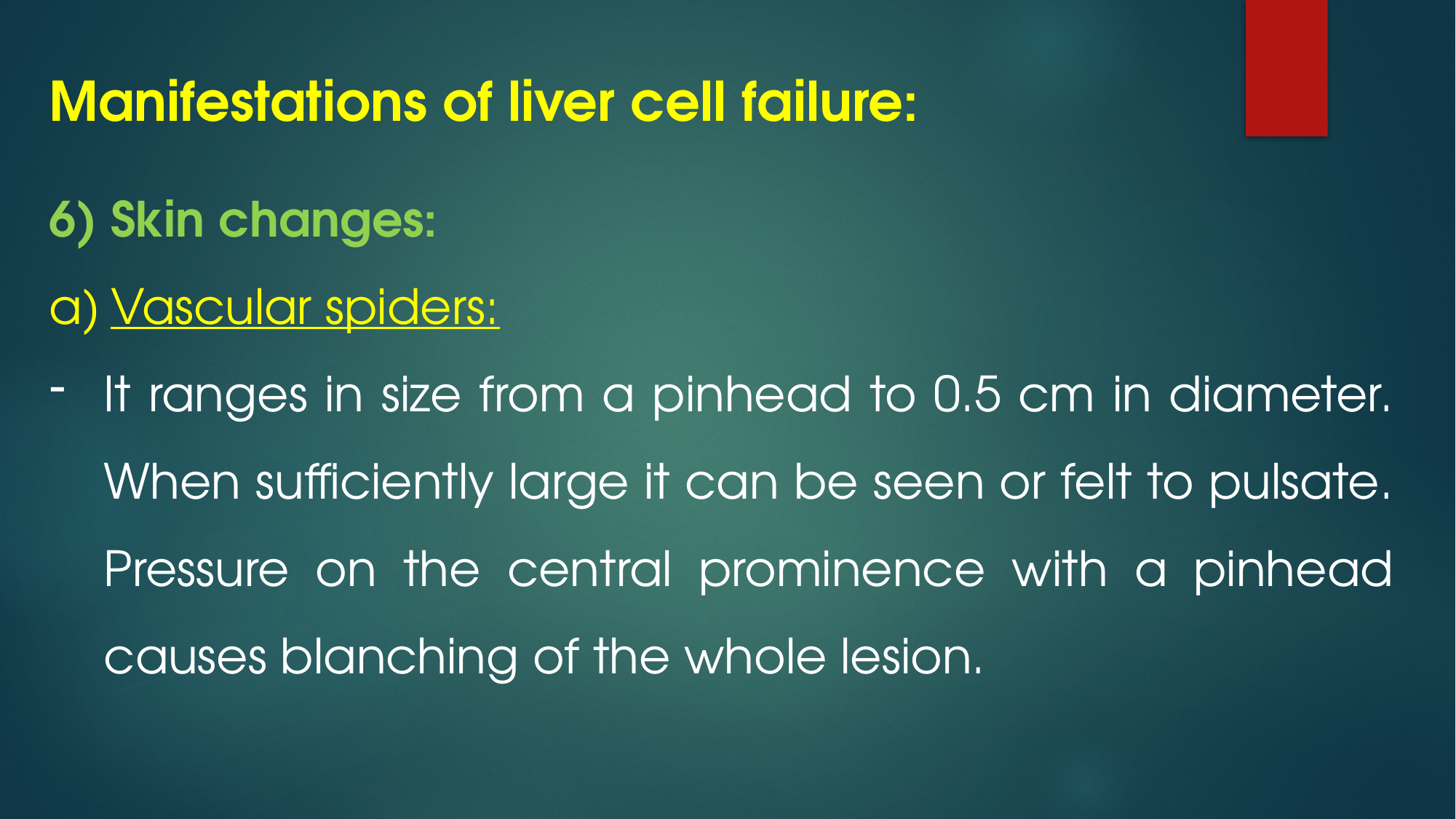

Manifestations of liver cell failure:

6) Skin changes:
Vascular spiders:
It ranges in size from a pinhead to 0.5 cm in diameter. When sufficiently large it can be seen or felt to pulsate. Pressure on the central prominence with a pinhead causes blanching of the whole lesion.